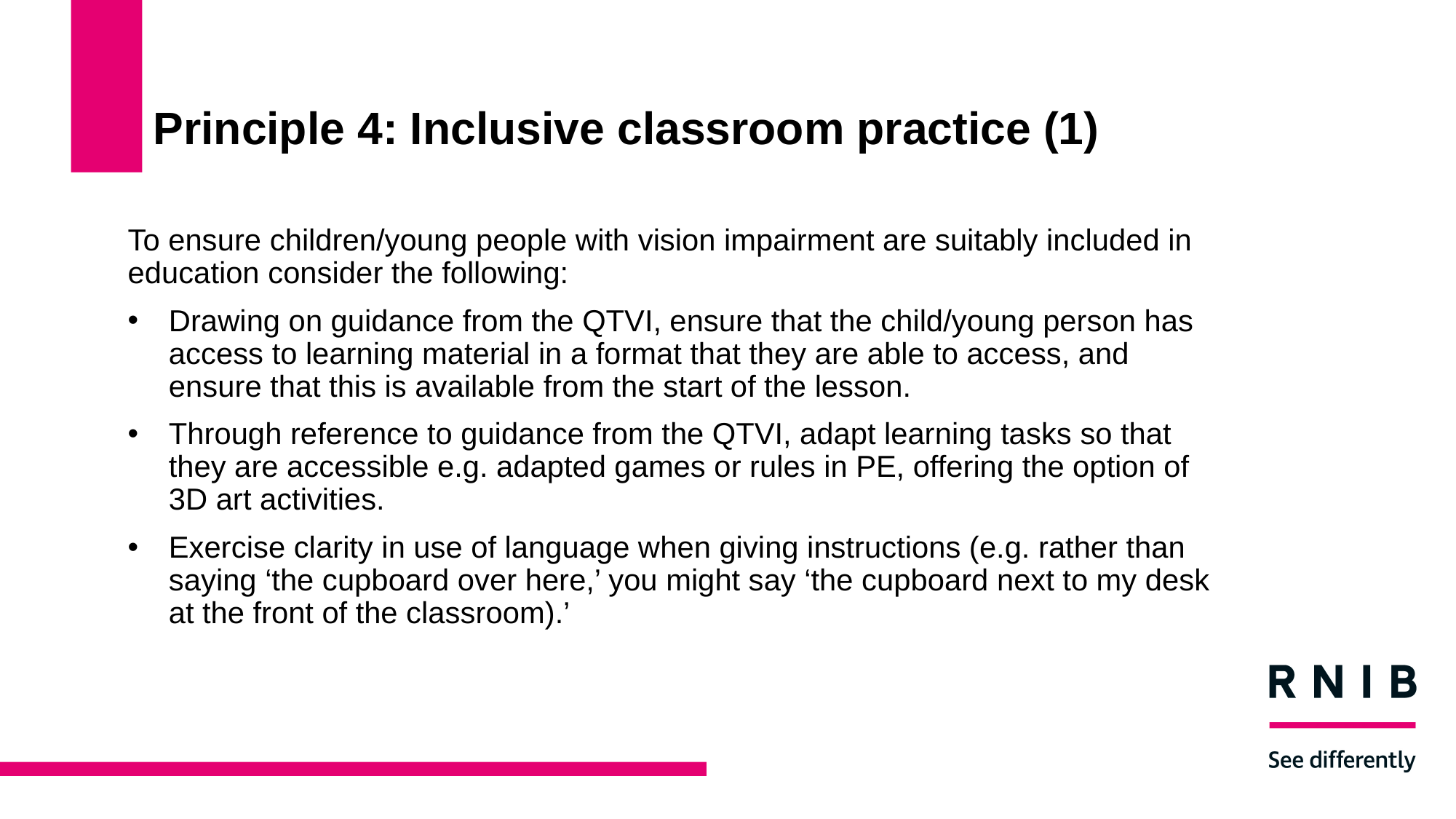

# Principle 4: Inclusive classroom practice (1)
To ensure children/young people with vision impairment are suitably included in education consider the following:
Drawing on guidance from the QTVI, ensure that the child/young person has access to learning material in a format that they are able to access, and ensure that this is available from the start of the lesson.
Through reference to guidance from the QTVI, adapt learning tasks so that they are accessible e.g. adapted games or rules in PE, offering the option of 3D art activities.
Exercise clarity in use of language when giving instructions (e.g. rather than saying ‘the cupboard over here,’ you might say ‘the cupboard next to my desk at the front of the classroom).’